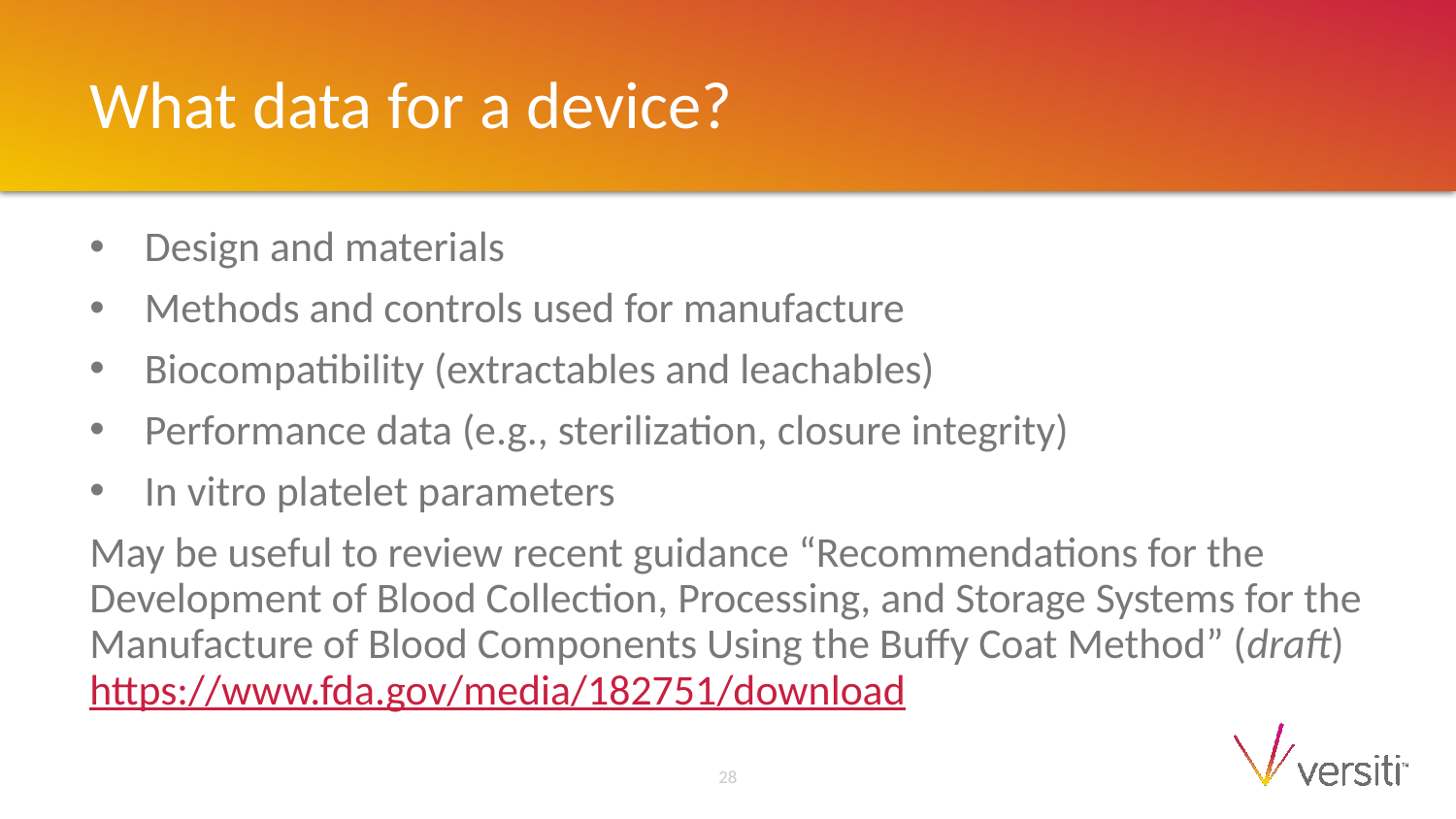

# What data for a device?
Design and materials
Methods and controls used for manufacture
Biocompatibility (extractables and leachables)
Performance data (e.g., sterilization, closure integrity)
In vitro platelet parameters
May be useful to review recent guidance “Recommendations for the Development of Blood Collection, Processing, and Storage Systems for the Manufacture of Blood Components Using the Buffy Coat Method” (draft) https://www.fda.gov/media/182751/download

28